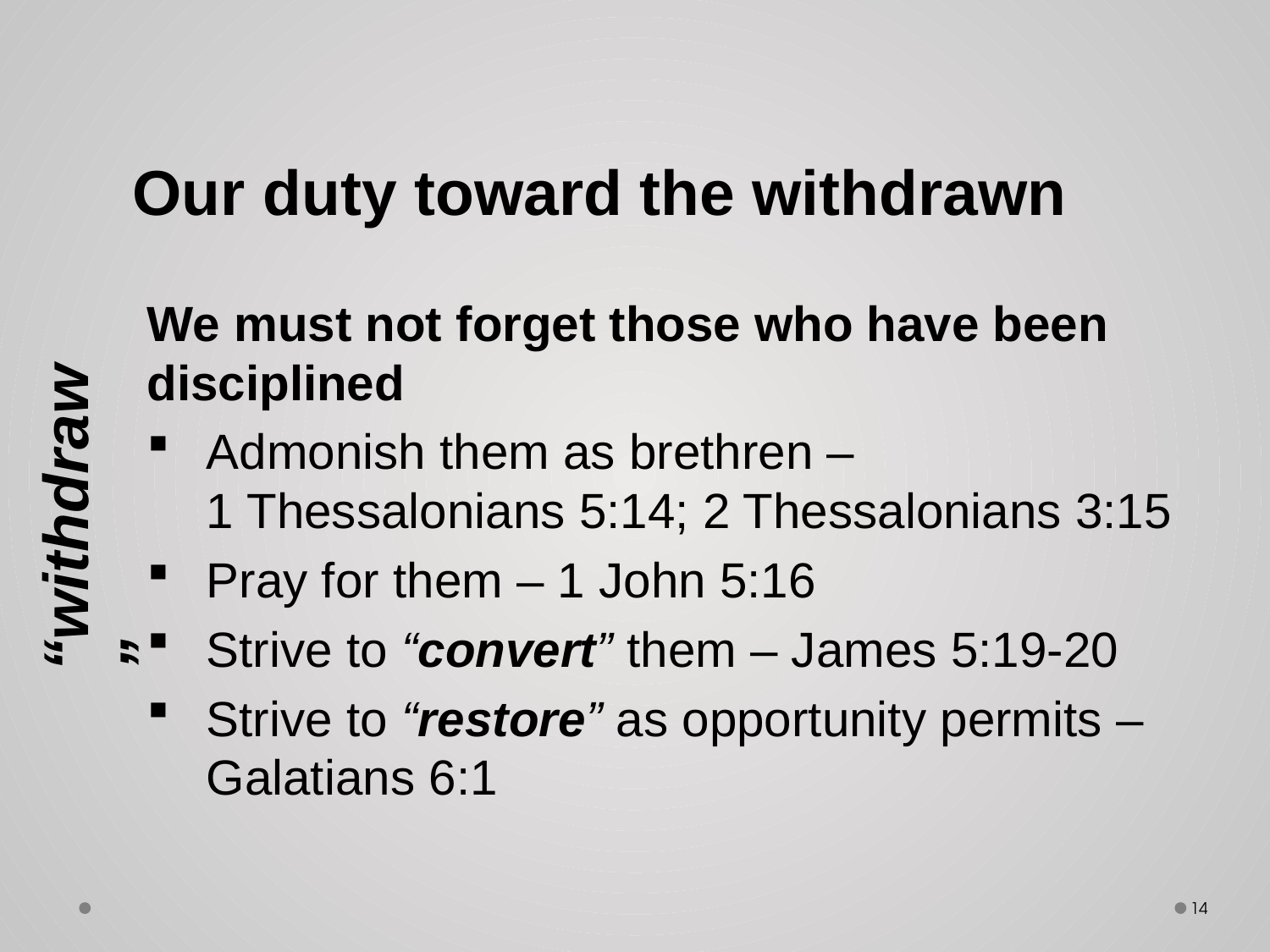

# Our duty toward the withdrawn
We must not forget those who have been disciplined
Admonish them as brethren –
1 Thessalonians 5:14; 2 Thessalonians 3:15
Pray for them – 1 John 5:16
Strive to “convert” them – James 5:19-20
Strive to “restore” as opportunity permits – Galatians 6:1
“withdraw”
14